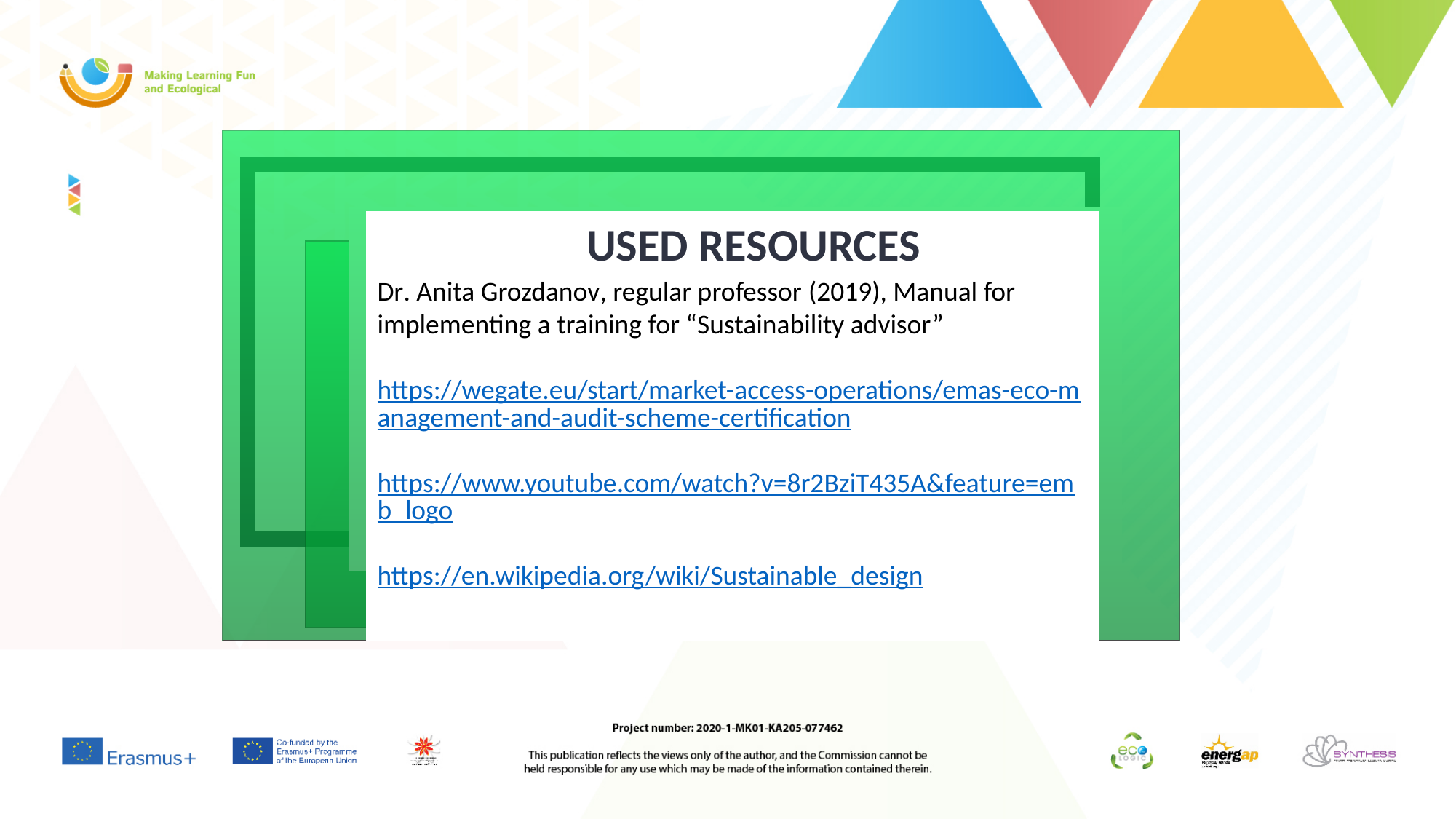

2

+

# USED RESOURCES
Dr. Anita Grozdanov, regular professor (2019), Manual for implementing a training for “Sustainability advisor”

https://wegate.eu/start/market-access-operations/emas-eco-management-and-audit-scheme-certification

https://www.youtube.com/watch?v=8r2BziT435A&feature=emb_logo

https://en.wikipedia.org/wiki/Sustainable_design